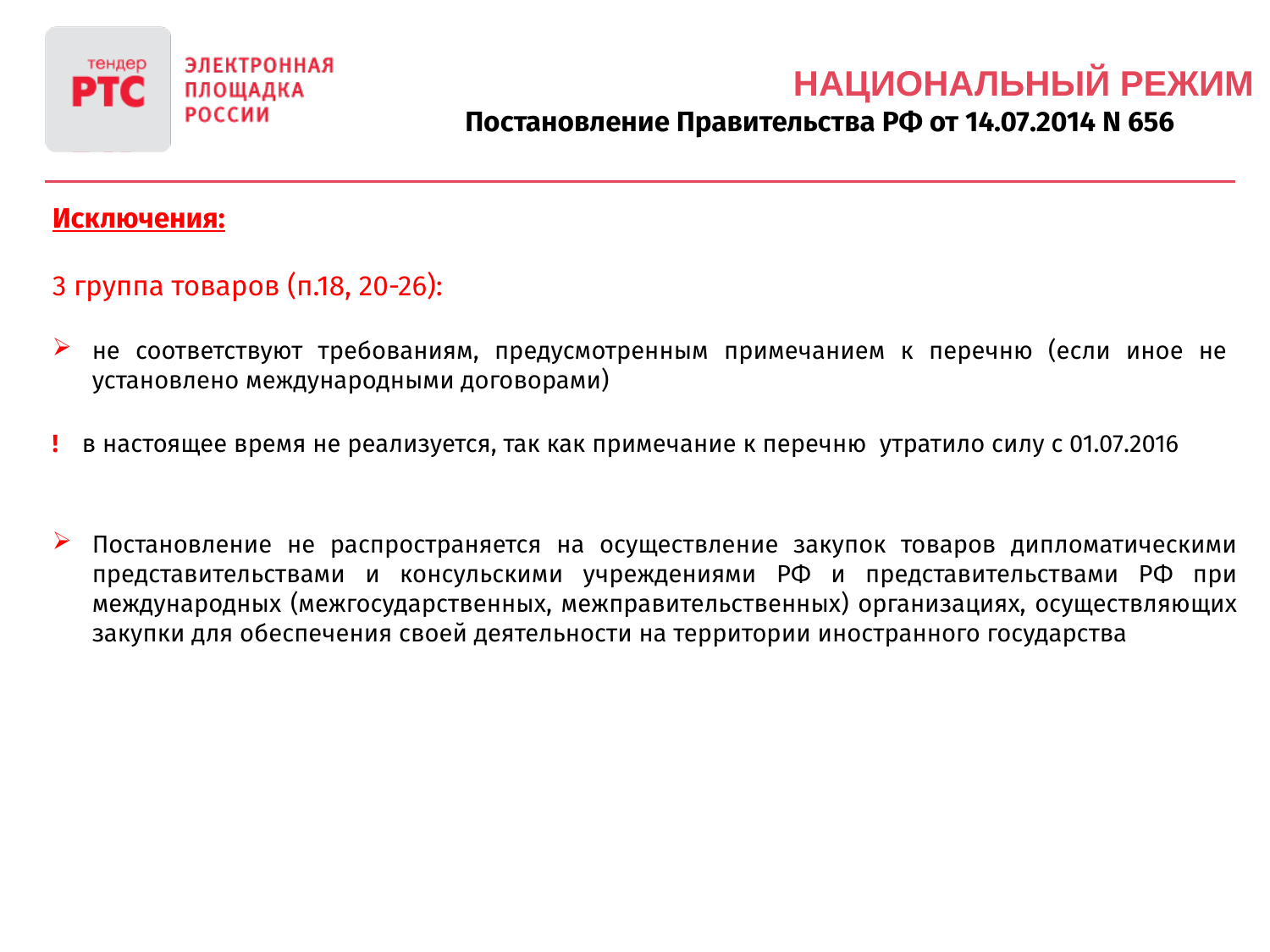

Национальный режим
              Постановление Правительства РФ от 14.07.2014 N 656

Исключения:

3 группа товаров (п.18, 20-26):

не соответствуют требованиям, предусмотренным примечанием к перечню (если иное не установлено международными договорами)

!    в настоящее время не реализуется, так как примечание к перечню  утратило силу с 01.07.2016

Постановление не распространяется на осуществление закупок товаров дипломатическими представительствами и консульскими учреждениями РФ и представительствами РФ при международных (межгосударственных, межправительственных) организациях, осуществляющих закупки для обеспечения своей деятельности на территории иностранного государства